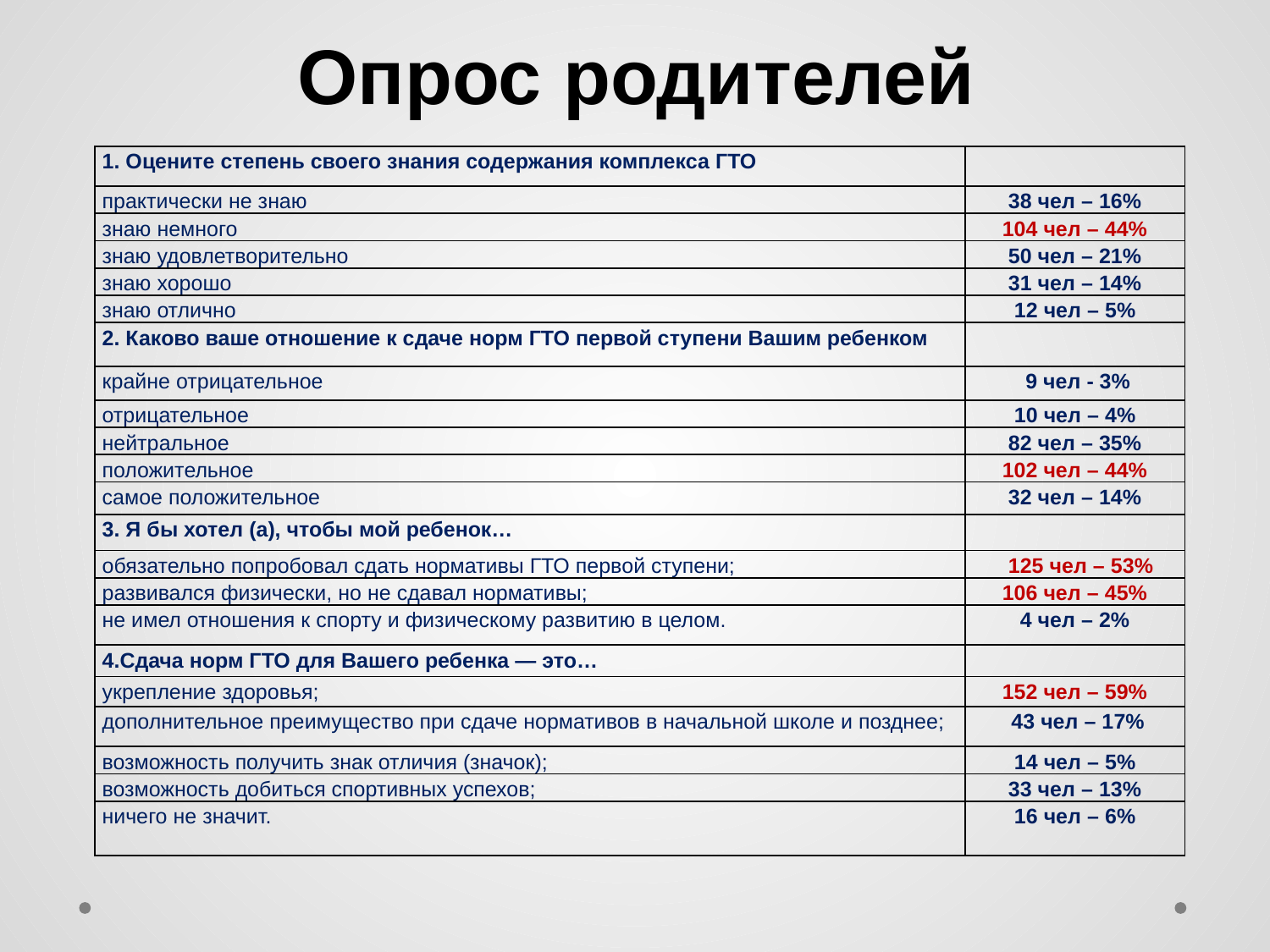

# Опрос родителей
| 1. Оцените степень своего знания содержания комплекса ГТО |  |
| --- | --- |
| практически не знаю | 38 чел – 16% |
| знаю немного | 104 чел – 44% |
| знаю удовлетворительно | 50 чел – 21% |
| знаю хорошо | 31 чел – 14% |
| знаю отлично | 12 чел – 5% |
| 2. Каково ваше отношение к сдаче норм ГТО первой ступени Вашим ребенком |  |
| крайне отрицательное | 9 чел - 3% |
| отрицательное | 10 чел – 4% |
| нейтральное | 82 чел – 35% |
| положительное | 102 чел – 44% |
| самое положительное | 32 чел – 14% |
| 3. Я бы хотел (а), чтобы мой ребенок… |  |
| обязательно попробовал сдать нормативы ГТО первой ступени; | 125 чел – 53% |
| развивался физически, но не сдавал нормативы; | 106 чел – 45% |
| не имел отношения к спорту и физическому развитию в целом. | 4 чел – 2% |
| 4.Сдача норм ГТО для Вашего ребенка — это… |  |
| укрепление здоровья; | 152 чел – 59% |
| дополнительное преимущество при сдаче нормативов в начальной школе и позднее; | 43 чел – 17% |
| возможность получить знак отличия (значок); | 14 чел – 5% |
| возможность добиться спортивных успехов; | 33 чел – 13% |
| ничего не значит. | 16 чел – 6% |